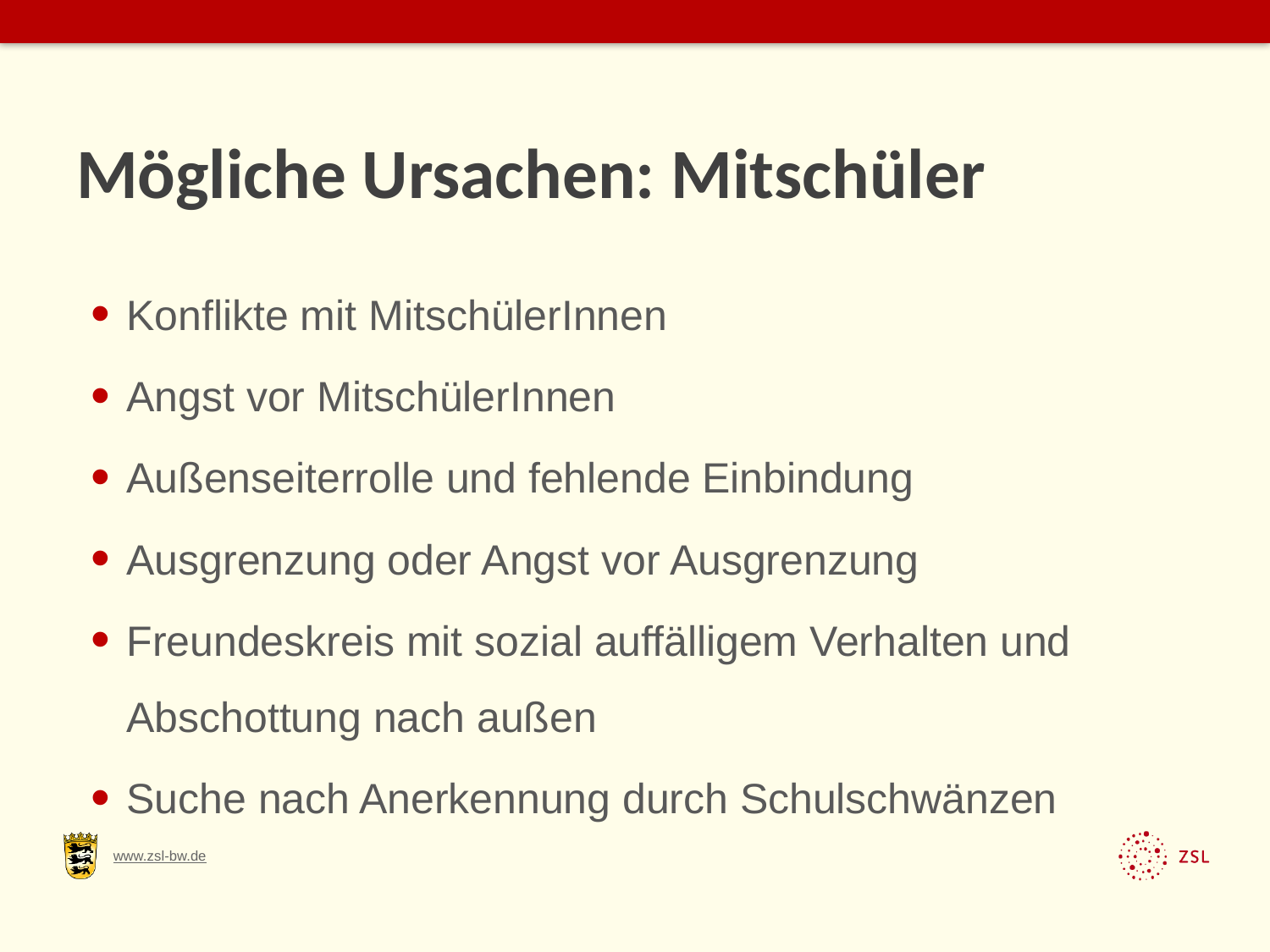

# Mögliche Ursachen: Mitschüler
Konflikte mit MitschülerInnen
Angst vor MitschülerInnen
Außenseiterrolle und fehlende Einbindung
Ausgrenzung oder Angst vor Ausgrenzung
Freundeskreis mit sozial auffälligem Verhalten und Abschottung nach außen
Suche nach Anerkennung durch Schulschwänzen